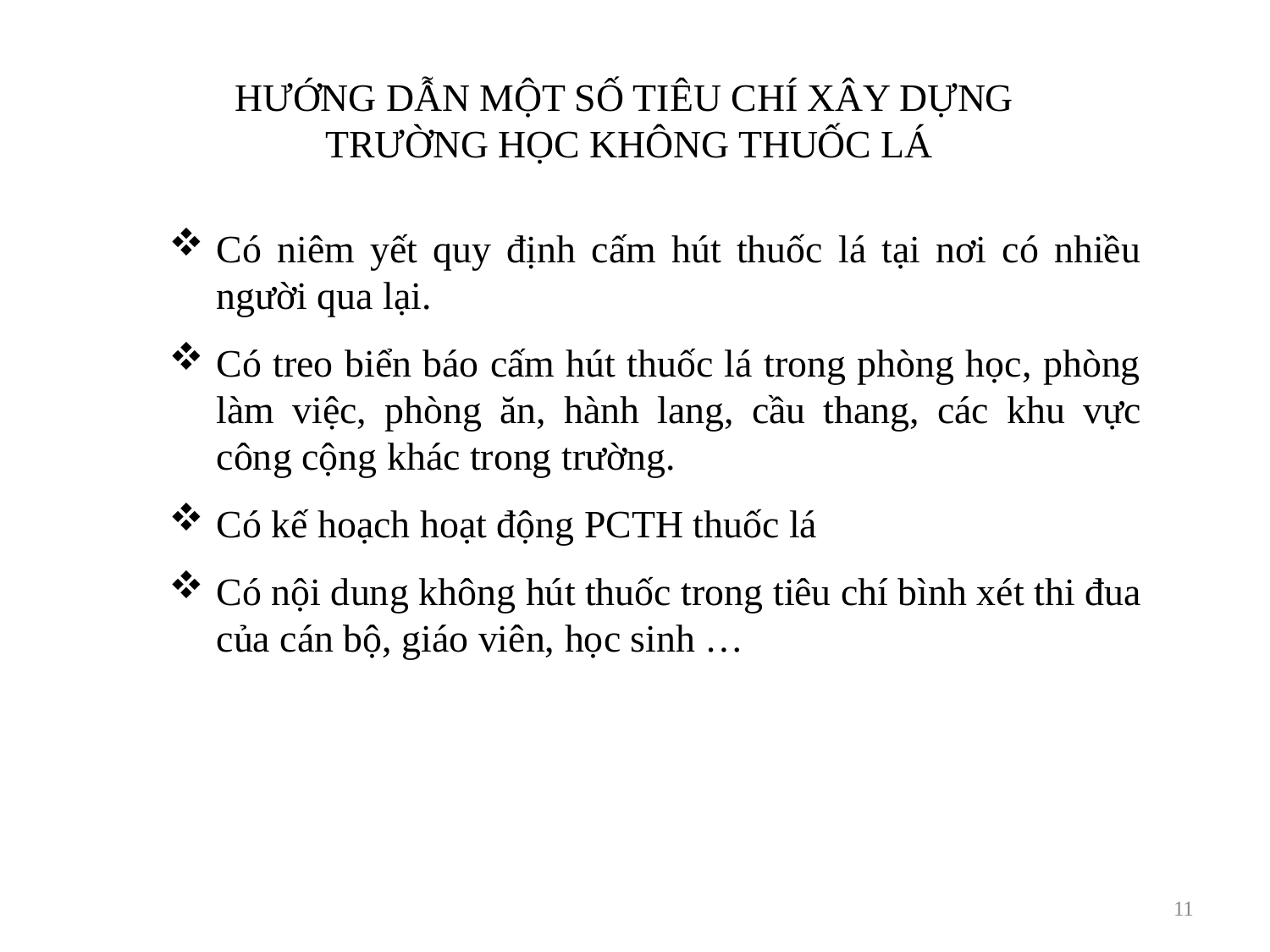

# HƯỚNG DẪN MỘT SỐ TIÊU CHÍ XÂY DỰNG TRƯỜNG HỌC KHÔNG THUỐC LÁ
Có niêm yết quy định cấm hút thuốc lá tại nơi có nhiều người qua lại.
Có treo biển báo cấm hút thuốc lá trong phòng học, phòng làm việc, phòng ăn, hành lang, cầu thang, các khu vực công cộng khác trong trường.
Có kế hoạch hoạt động PCTH thuốc lá
Có nội dung không hút thuốc trong tiêu chí bình xét thi đua của cán bộ, giáo viên, học sinh …

11